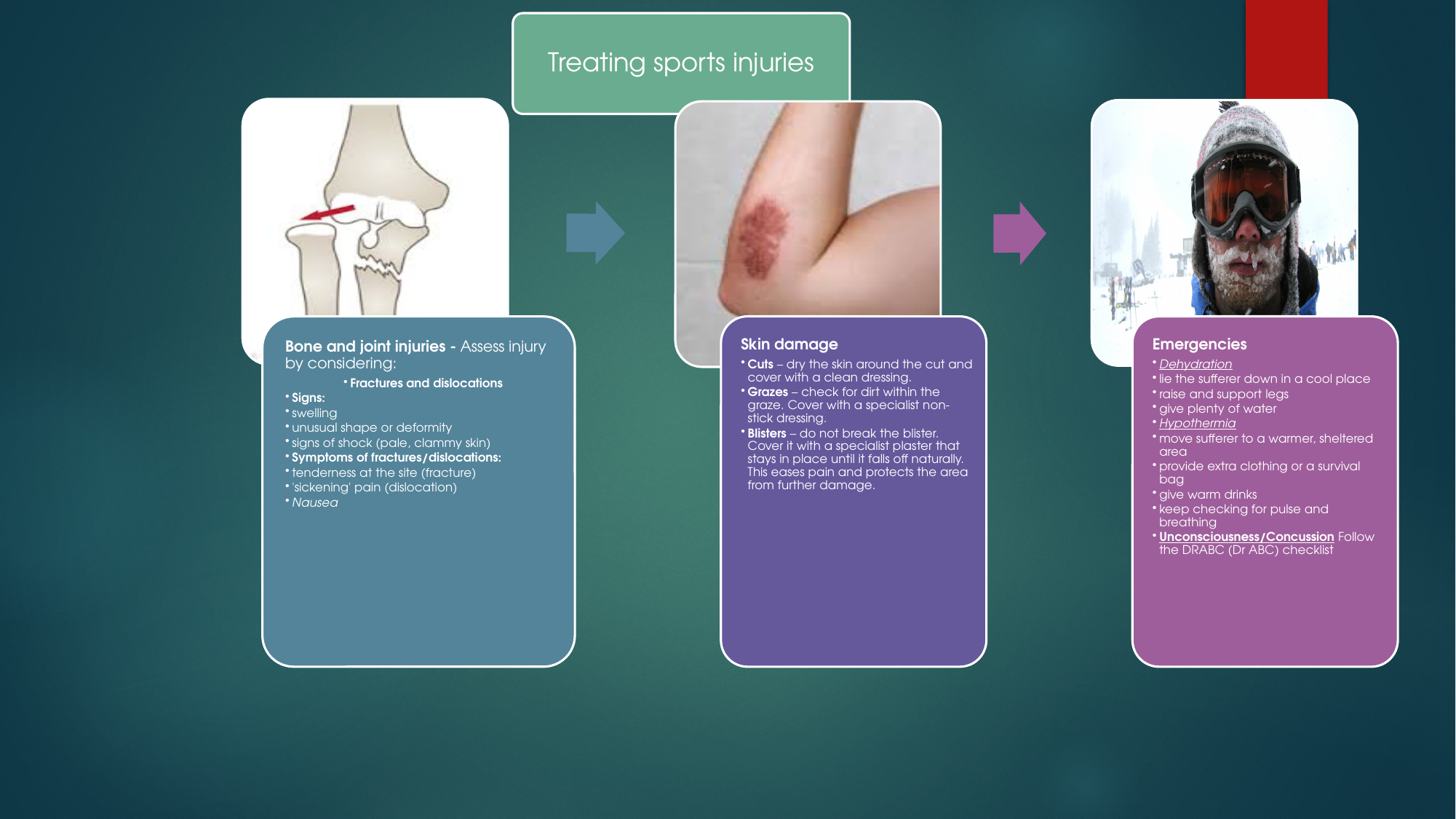

Treating sports injuries
Bone and joint injuries - Assess injury by considering:
Fractures and dislocations
Signs:
swelling
unusual shape or deformity
signs of shock (pale, clammy skin)
Symptoms of fractures/dislocations:
tenderness at the site (fracture)
'sickening' pain (dislocation)
Nausea

Skin damage
Cuts – dry the skin around the cut and cover with a clean dressing.
Grazes – check for dirt within the graze. Cover with a specialist non-stick dressing.
Blisters – do not break the blister. Cover it with a specialist plaster that stays in place until it falls off naturally. This eases pain and protects the area from further damage.

Emergencies
Dehydration
lie the sufferer down in a cool place
raise and support legs
give plenty of water
Hypothermia
move sufferer to a warmer, sheltered area
provide extra clothing or a survival bag
give warm drinks
keep checking for pulse and breathing
Unconsciousness/Concussion Follow the DRABC (Dr ABC) checklist